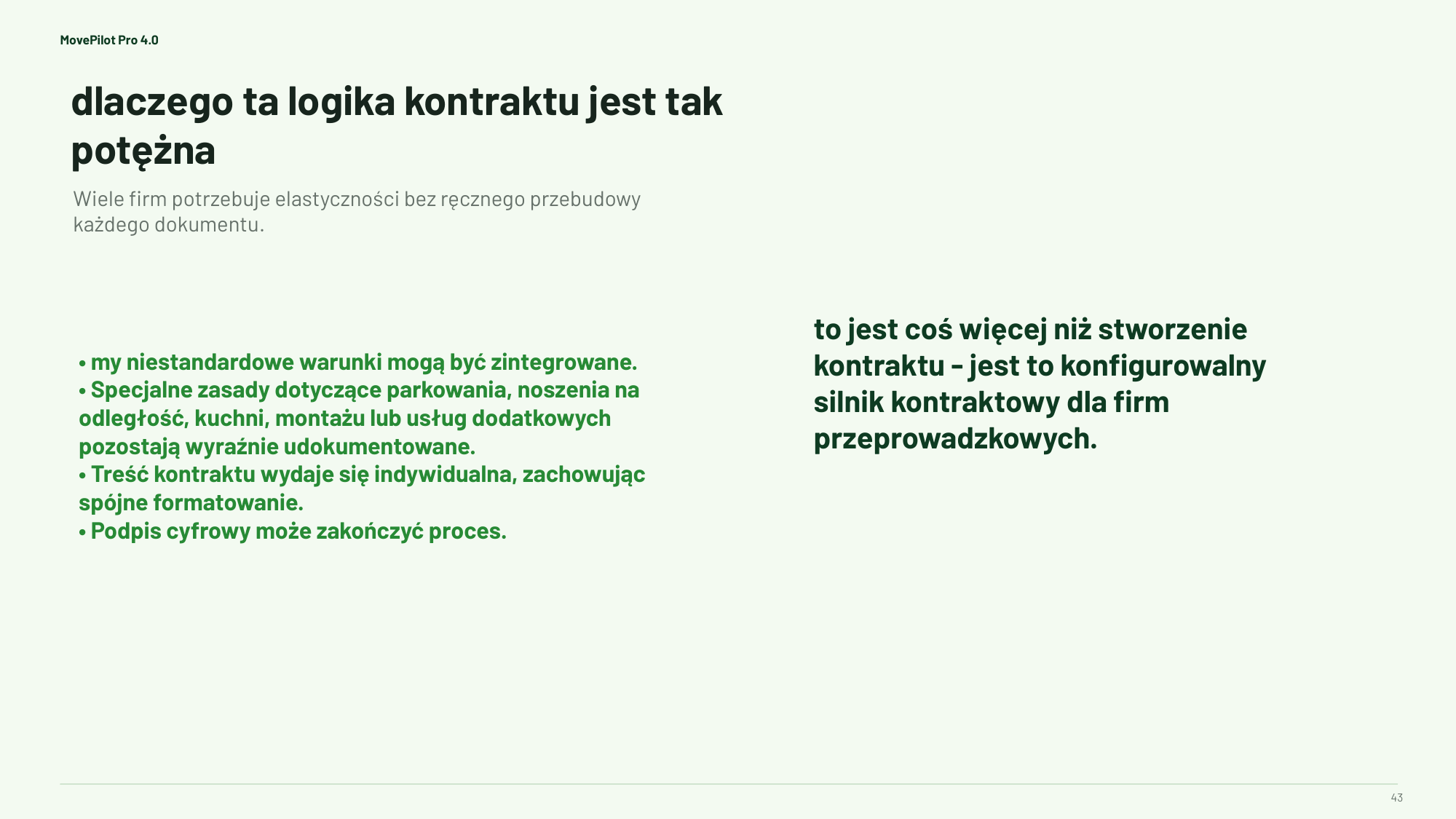

MovePilot Pro 4.0
dlaczego ta logika kontraktu jest tak potężna
to jest coś więcej niż stworzenie kontraktu - jest to konfigurowalny silnik kontraktowy dla firm przeprowadzkowych.
Wiele firm potrzebuje elastyczności bez ręcznego przebudowy każdego dokumentu.
• my niestandardowe warunki mogą być zintegrowane.
• Specjalne zasady dotyczące parkowania, noszenia na odległość, kuchni, montażu lub usług dodatkowych pozostają wyraźnie udokumentowane.
• Treść kontraktu wydaje się indywidualna, zachowując spójne formatowanie.
• Podpis cyfrowy może zakończyć proces.

43